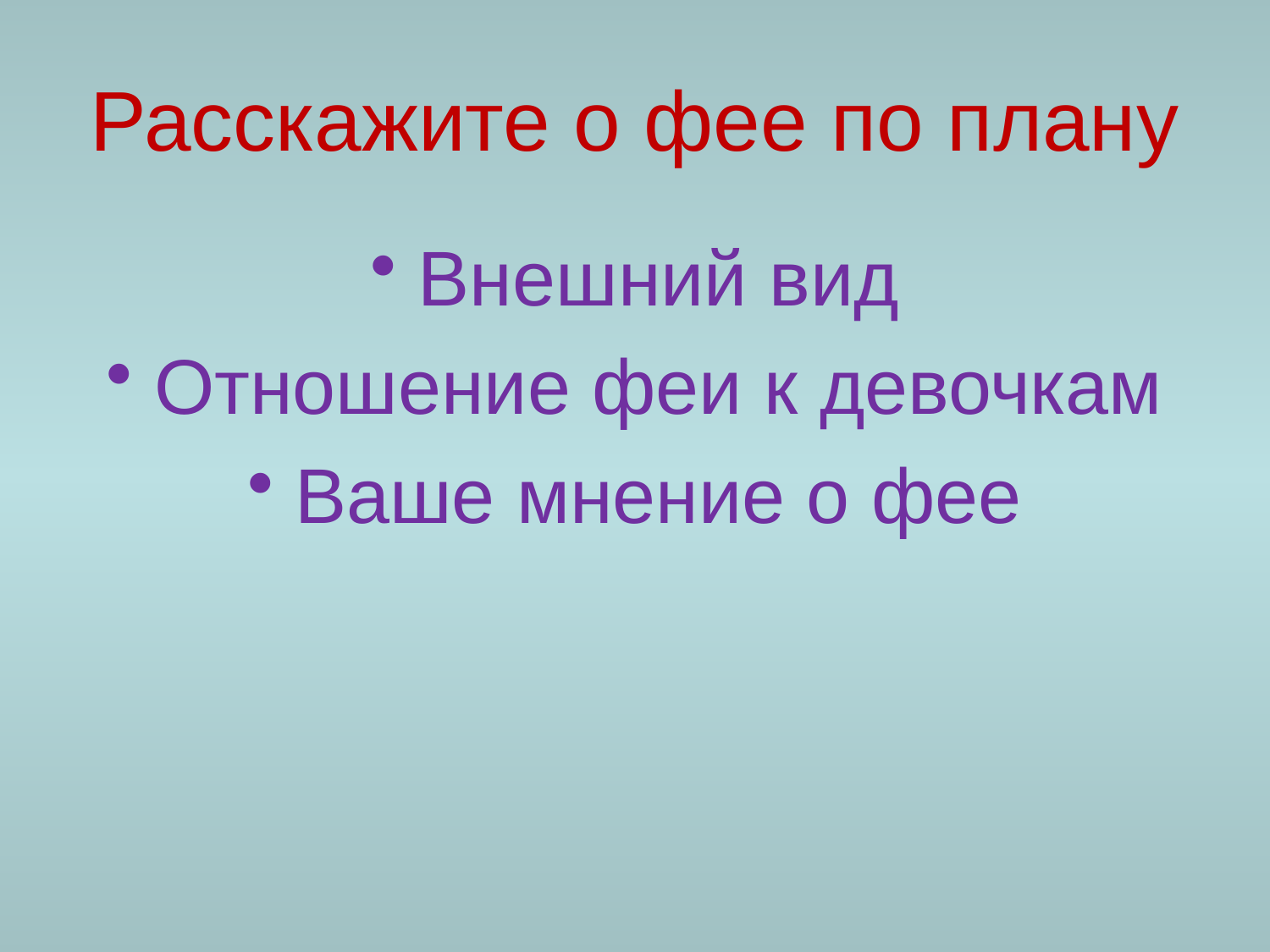

# Расскажите о фее по плану
Внешний вид
Отношение феи к девочкам
Ваше мнение о фее